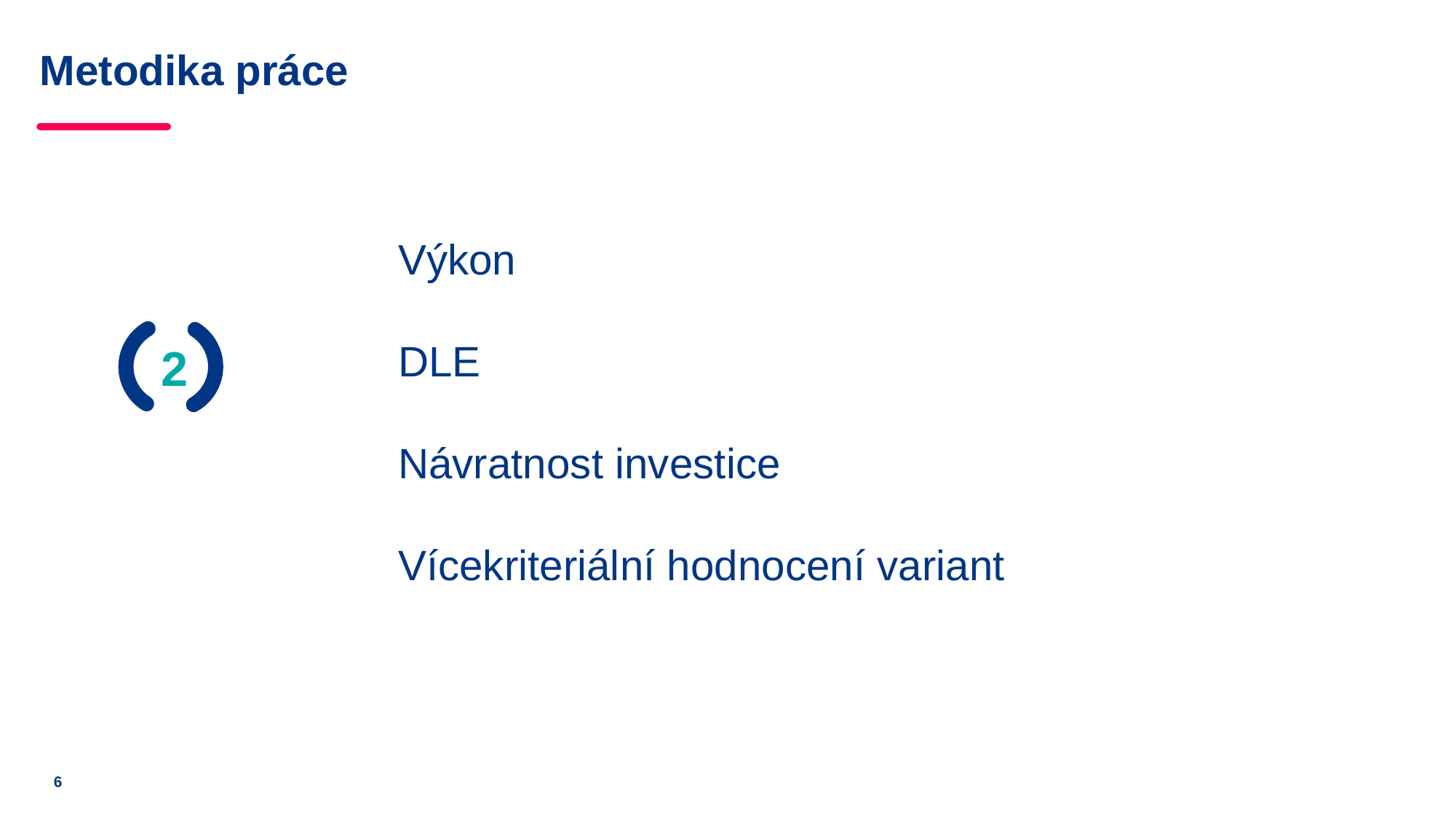

# Metodika práce
	Výkon

	DLE

	Návratnost investice

	Vícekriteriální hodnocení variant

2
6